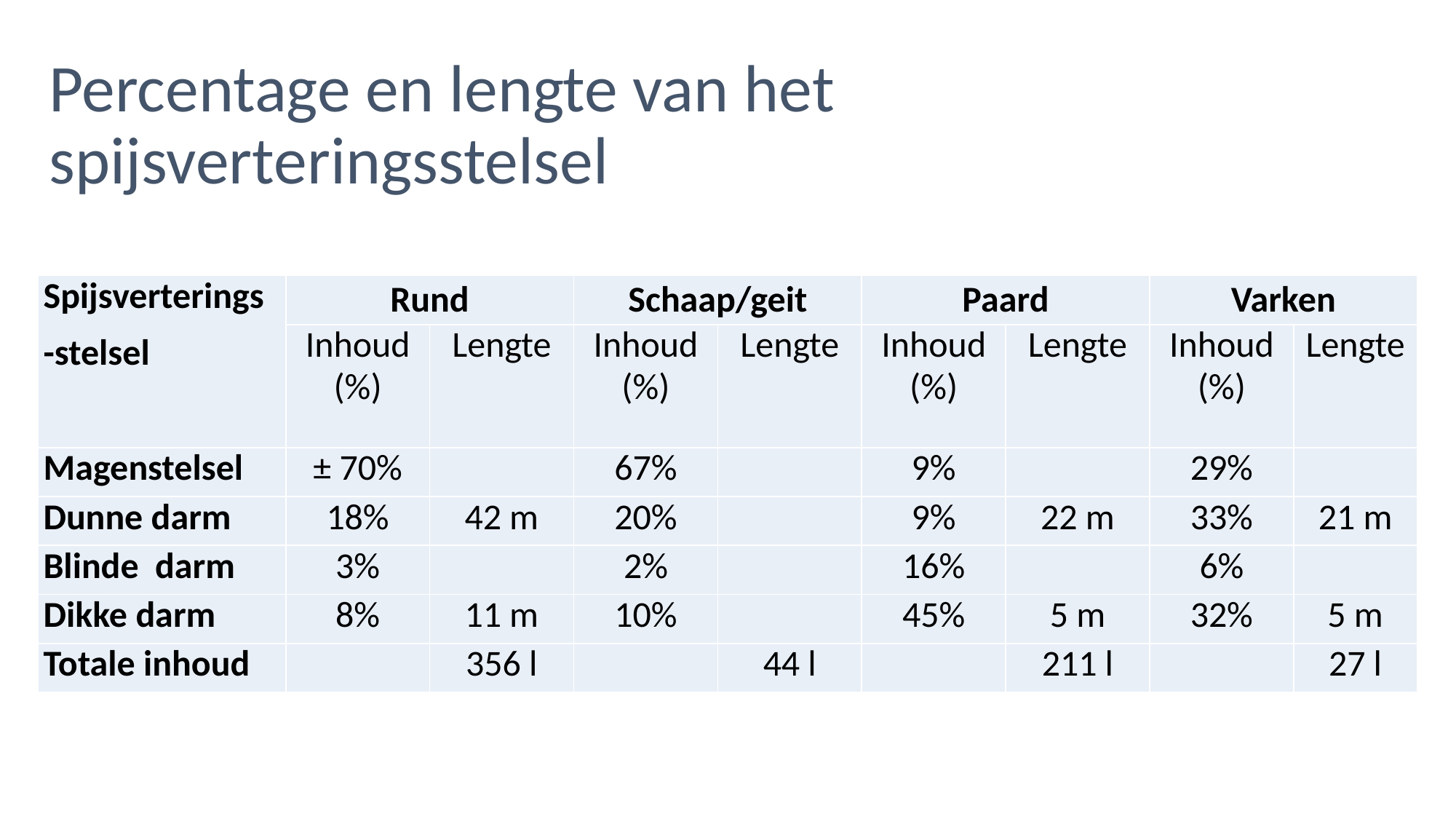

# Percentage en lengte van het spijsverteringsstelsel
| Spijsverterings -stelsel | Rund |  | Schaap/geit |  | Paard |  | Varken |  |
| --- | --- | --- | --- | --- | --- | --- | --- | --- |
|  | Inhoud (%) | Lengte | Inhoud (%) | Lengte | Inhoud (%) | Lengte | Inhoud (%) | Lengte |
| Magenstelsel | ± 70% |  | 67% |  | 9% |  | 29% |  |
| Dunne darm | 18% | 42 m | 20% |  | 9% | 22 m | 33% | 21 m |
| Blinde darm | 3% |  | 2% |  | 16% |  | 6% |  |
| Dikke darm | 8% | 11 m | 10% |  | 45% | 5 m | 32% | 5 m |
| Totale inhoud |  | 356 l |  | 44 l |  | 211 l |  | 27 l |